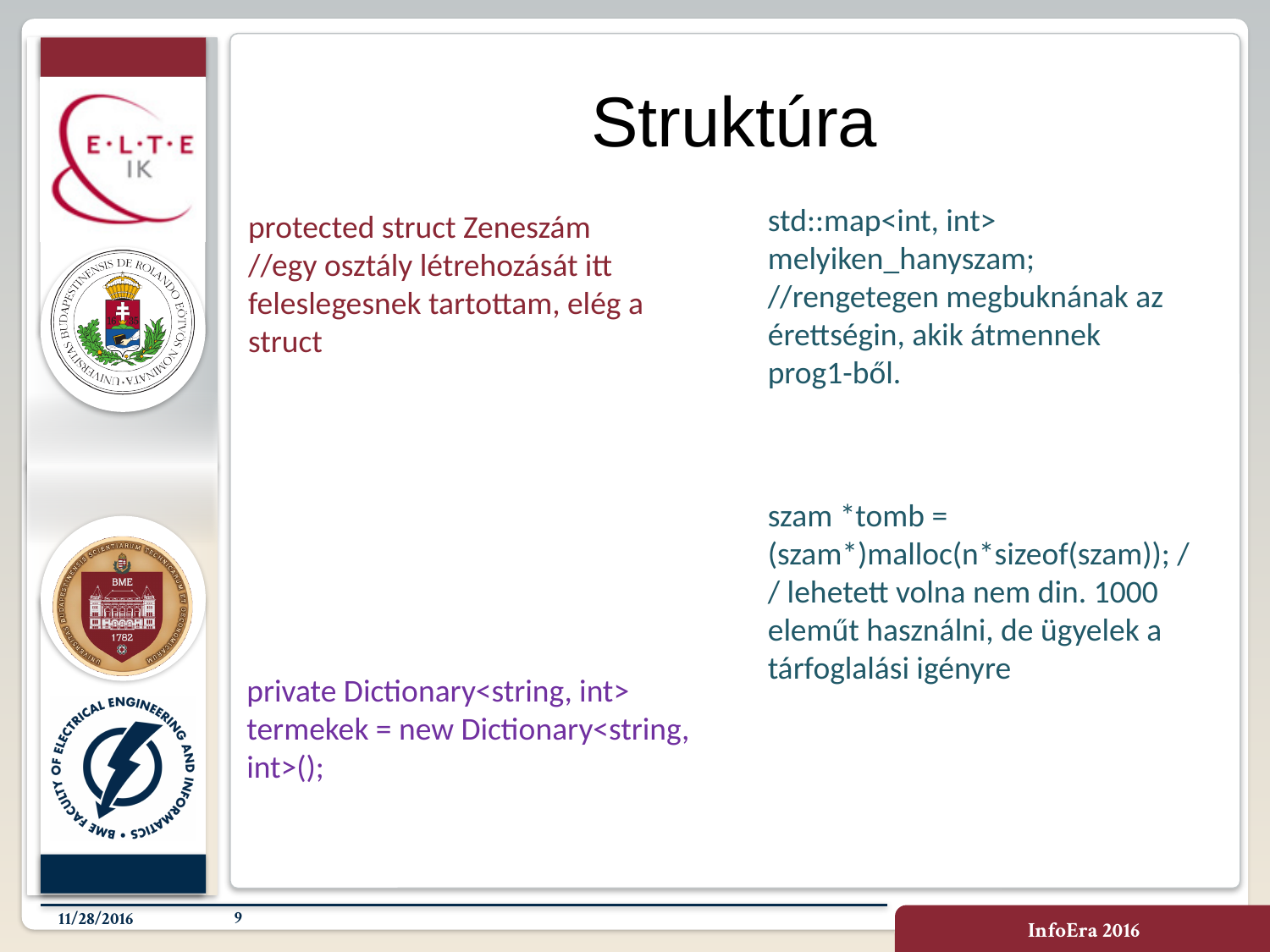

# Struktúra
std::map<int, int> melyiken_hanyszam; //rengetegen megbuknának az érettségin, akik átmennek prog1-ből.

protected struct Zeneszám   //egy osztály létrehozását itt feleslegesnek tartottam, elég a struct
szam *tomb = (szam*)malloc(n*sizeof(szam)); // lehetett volna nem din. 1000 eleműt használni, de ügyelek a tárfoglalási igényre
private Dictionary<string, int> termekek = new Dictionary<string, int>();
11/28/2016
9
InfoEra 2016